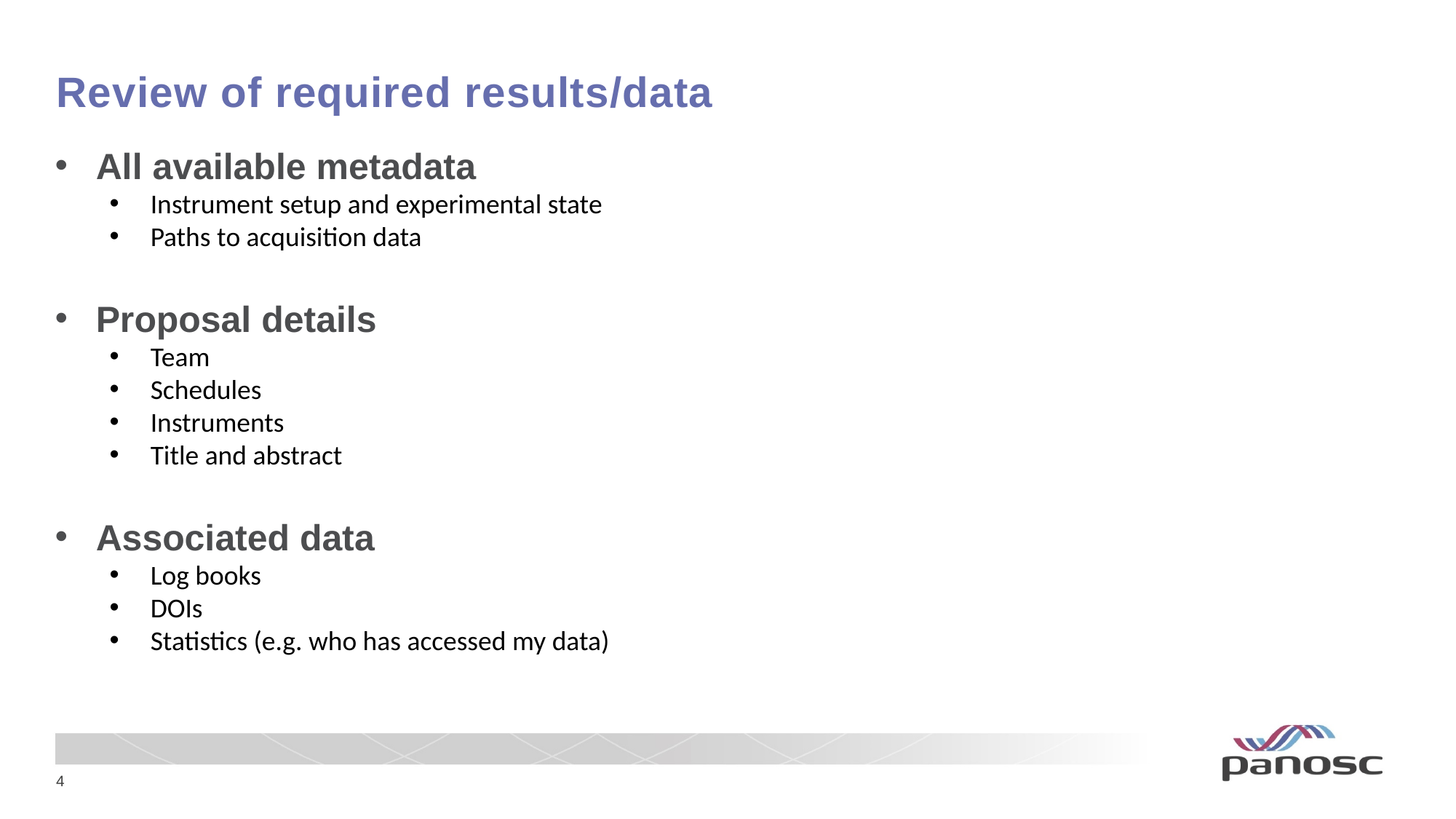

# Review of required results/data
All available metadata
Instrument setup and experimental state
Paths to acquisition data

Proposal details
Team
Schedules
Instruments
Title and abstract

Associated data
Log books
DOIs
Statistics (e.g. who has accessed my data)